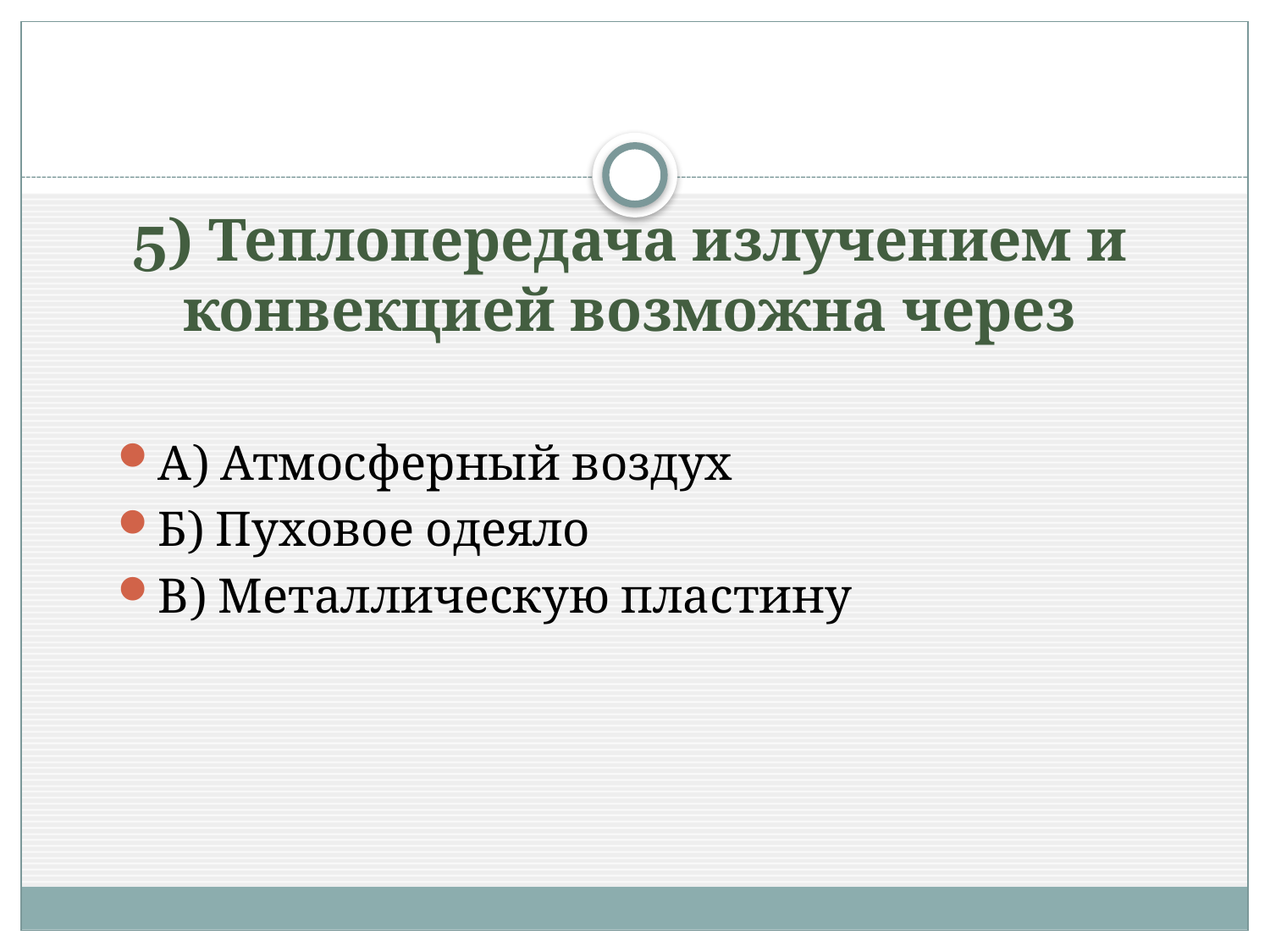

# 5) Теплопередача излучением и конвекцией возможна через
А) Атмосферный воздух
Б) Пуховое одеяло
В) Металлическую пластину